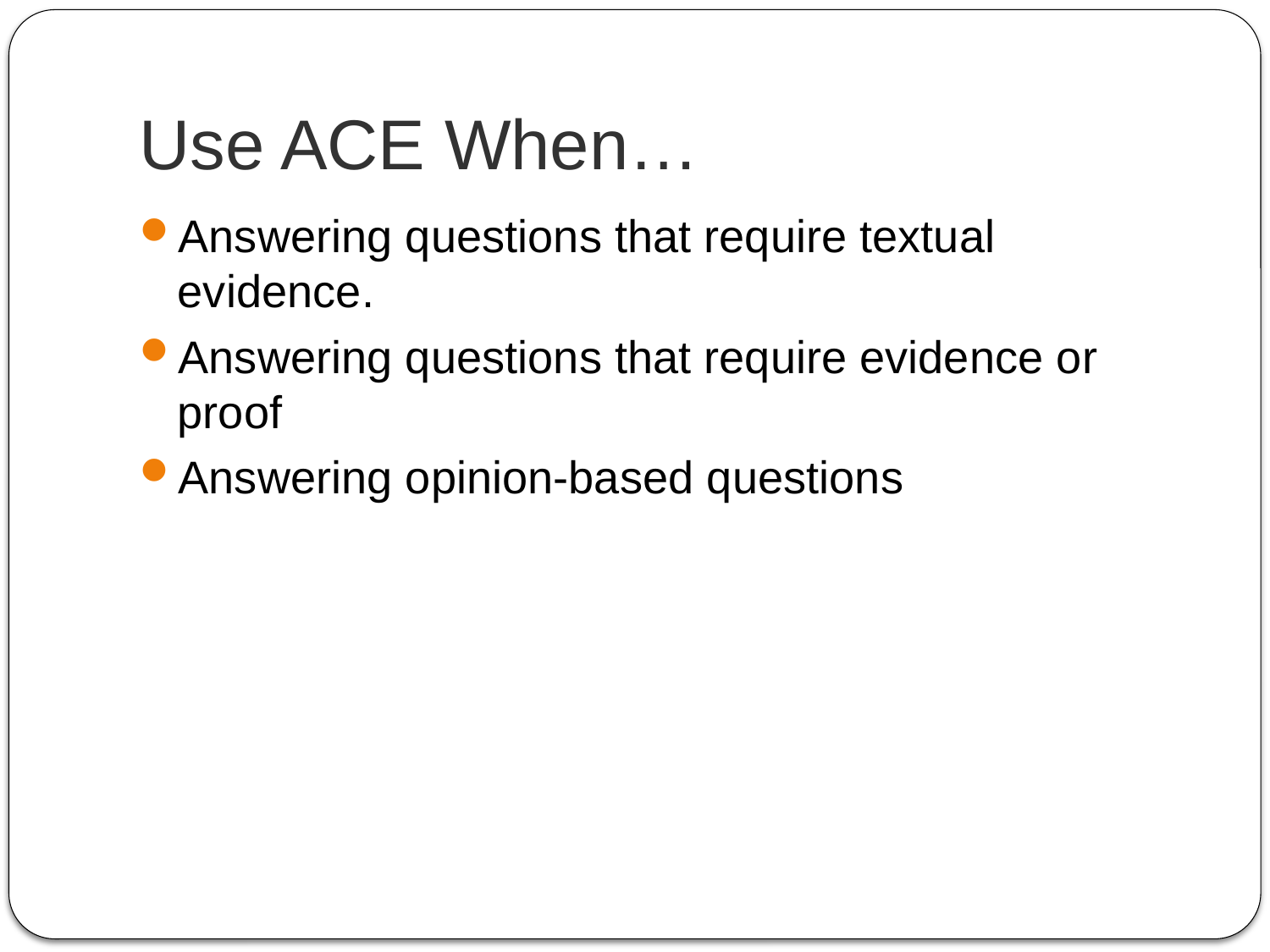

# Use ACE When…
Answering questions that require textual evidence.
Answering questions that require evidence or proof
Answering opinion-based questions